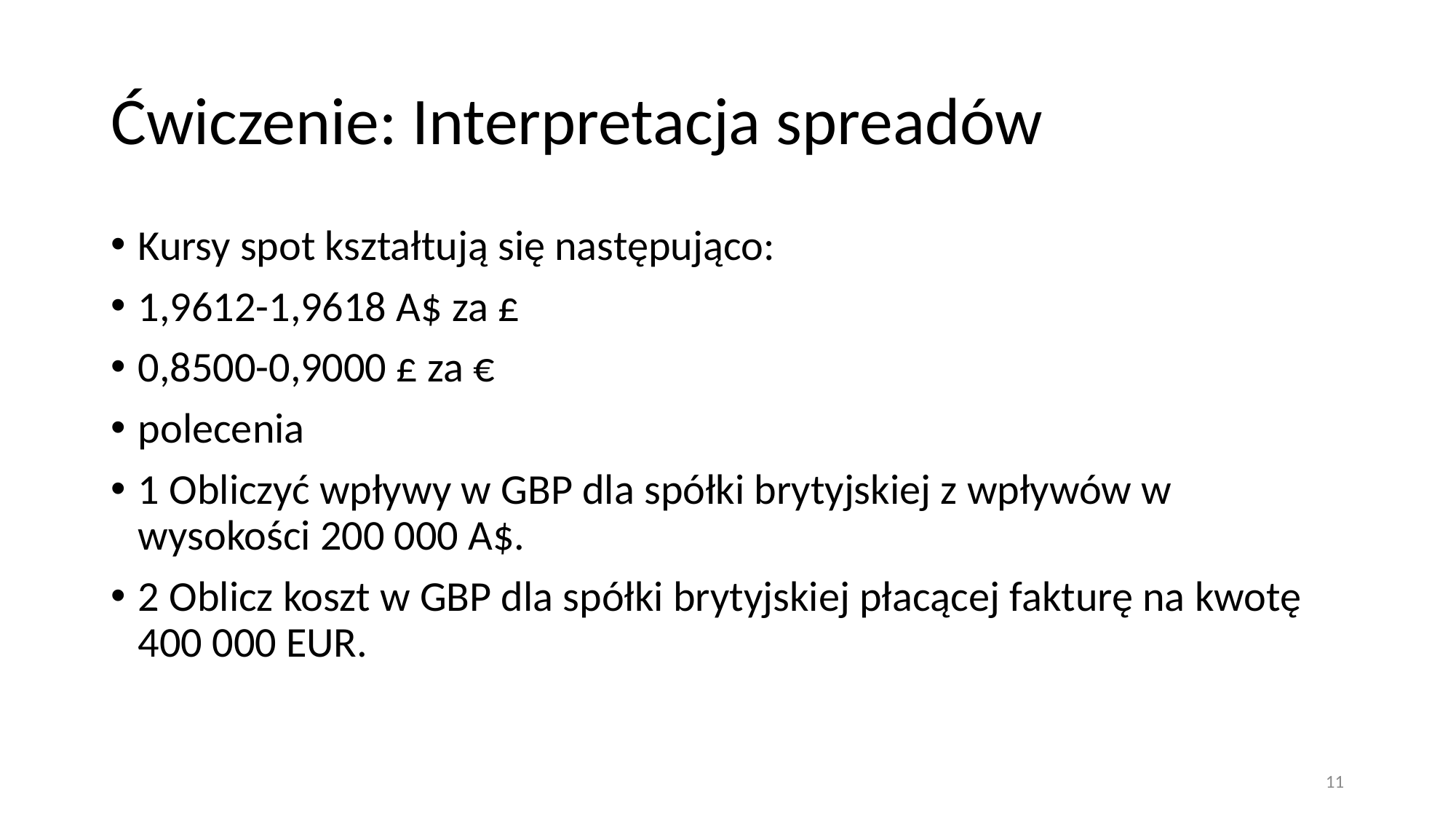

# Ćwiczenie: Interpretacja spreadów
Kursy spot kształtują się następująco:
1,9612-1,9618 A$ za £
0,8500-0,9000 £ za €
polecenia
1 Obliczyć wpływy w GBP dla spółki brytyjskiej z wpływów w wysokości 200 000 A$.
2 Oblicz koszt w GBP dla spółki brytyjskiej płacącej fakturę na kwotę 400 000 EUR.

11